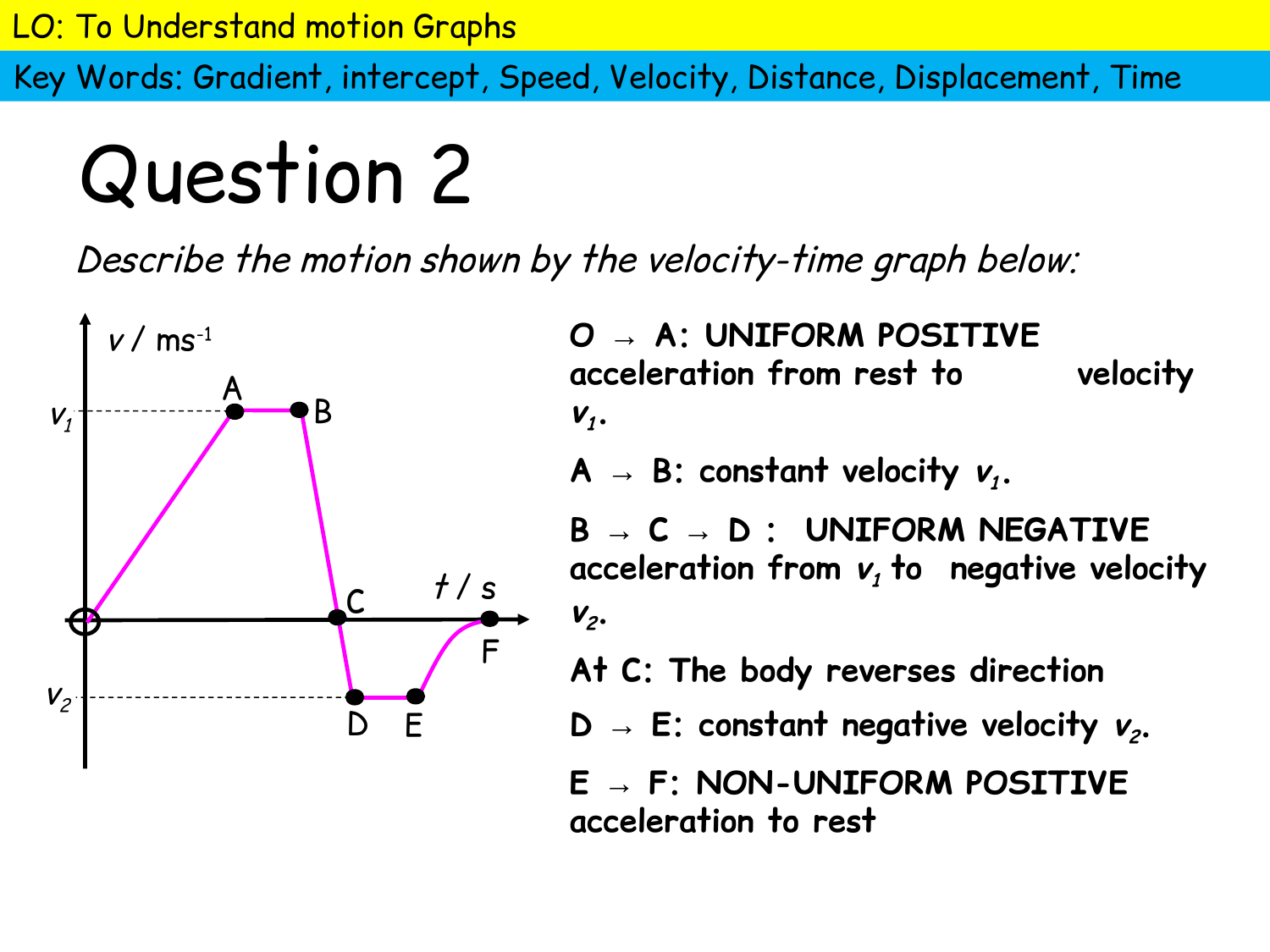

# Question 2
Describe the motion shown by the velocity-time graph below:
O → A: UNIFORM POSITIVE 	acceleration from rest to 	velocity v1.
A → B: constant velocity v1.
B → C → D :  UNIFORM NEGATIVE acceleration from v1 to 	negative velocity v2.
At C: The body reverses direction
D → E: constant negative velocity v2.
E → F: 	NON-UNIFORM POSITIVE 	acceleration to rest

v / ms-1

A
B
v1

t / s
C

F
v2

D

E